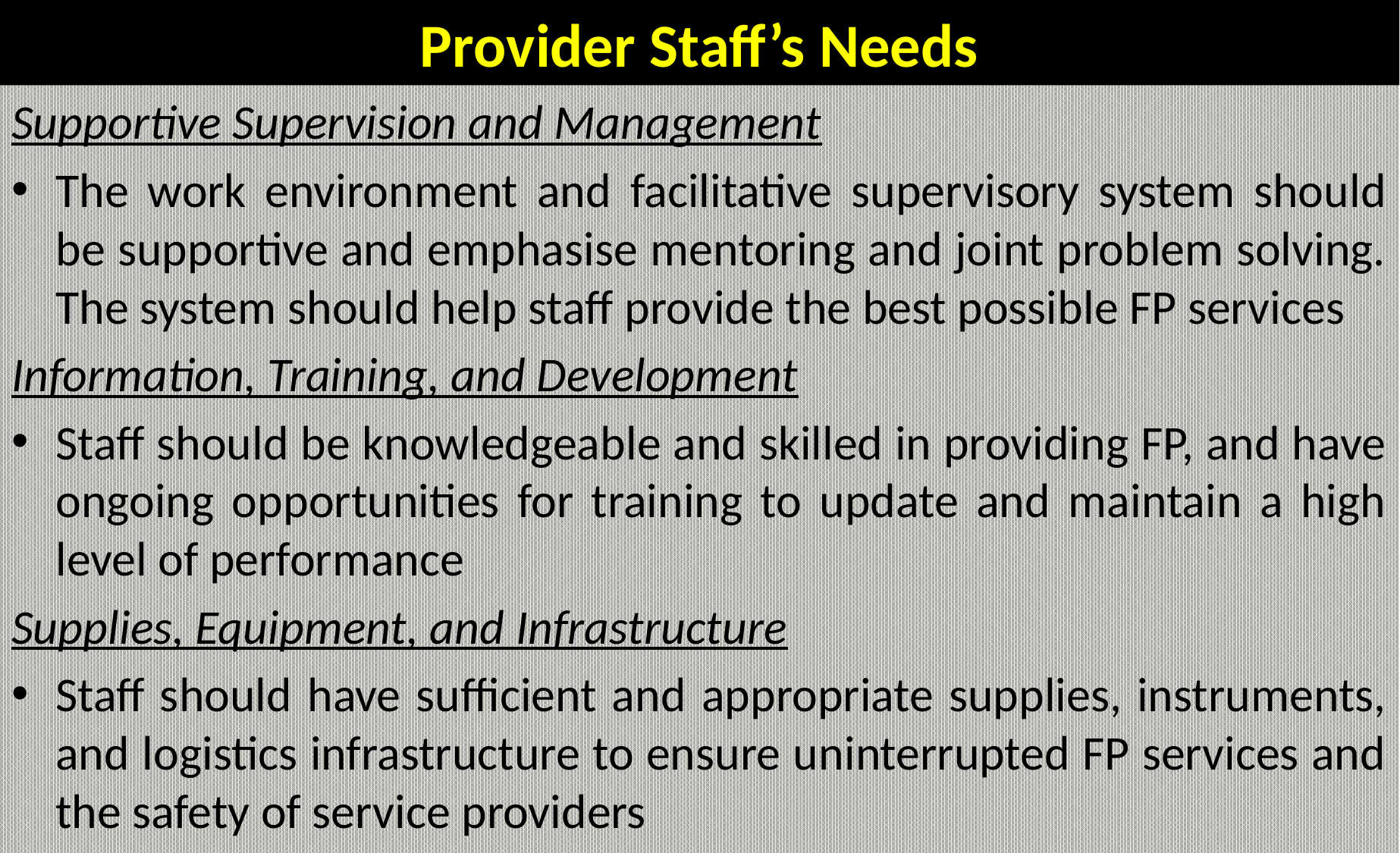

# Provider Staff’s Needs
Supportive Supervision and Management
The work environment and facilitative supervisory system should be supportive and emphasise mentoring and joint problem solving. The system should help staff provide the best possible FP services
Information, Training, and Development
Staff should be knowledgeable and skilled in providing FP, and have ongoing opportunities for training to update and maintain a high level of performance
Supplies, Equipment, and Infrastructure
Staff should have sufficient and appropriate supplies, instruments, and logistics infrastructure to ensure uninterrupted FP services and the safety of service providers